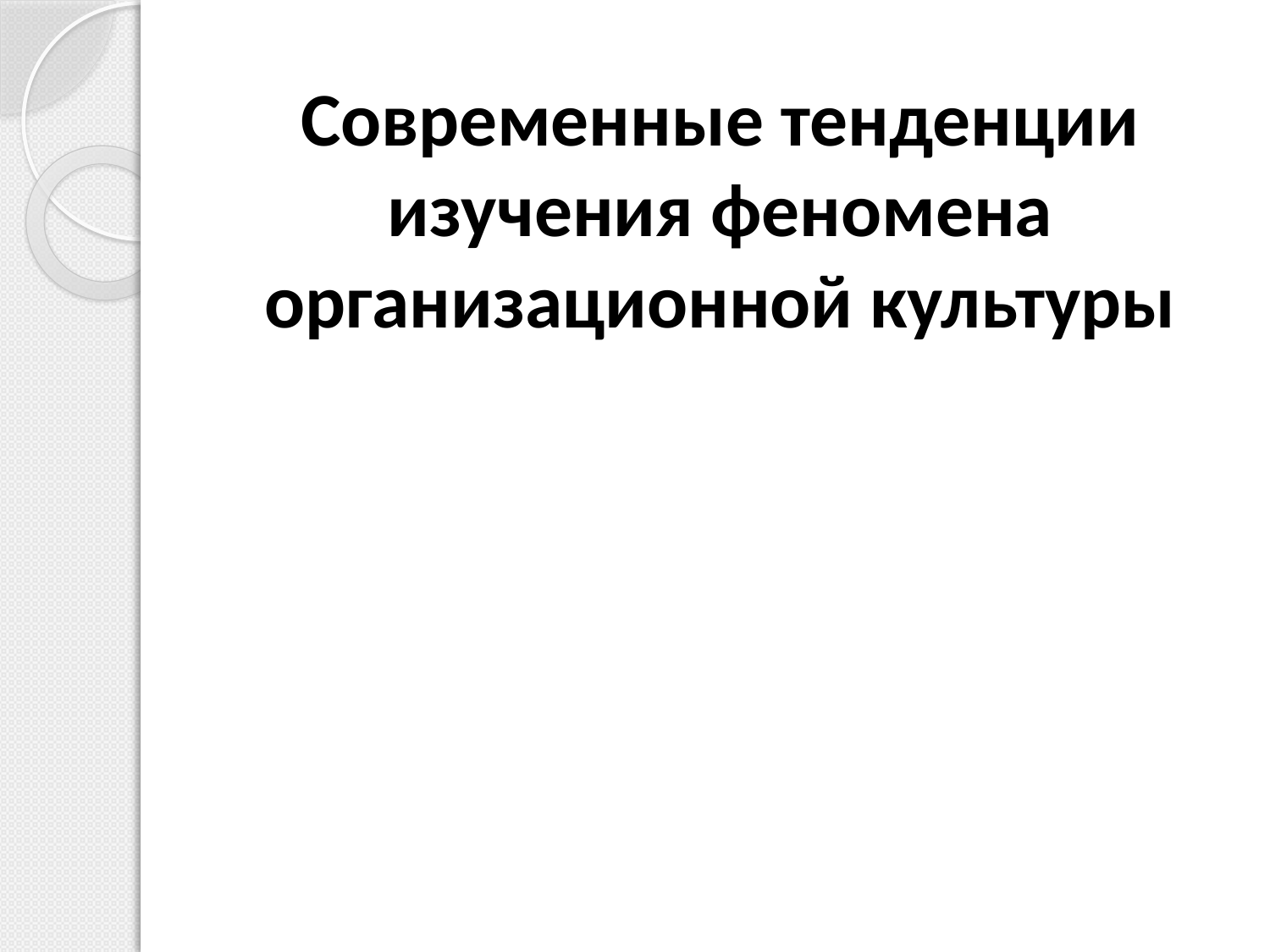

# Современные тенденции изучения феномена организационной культуры